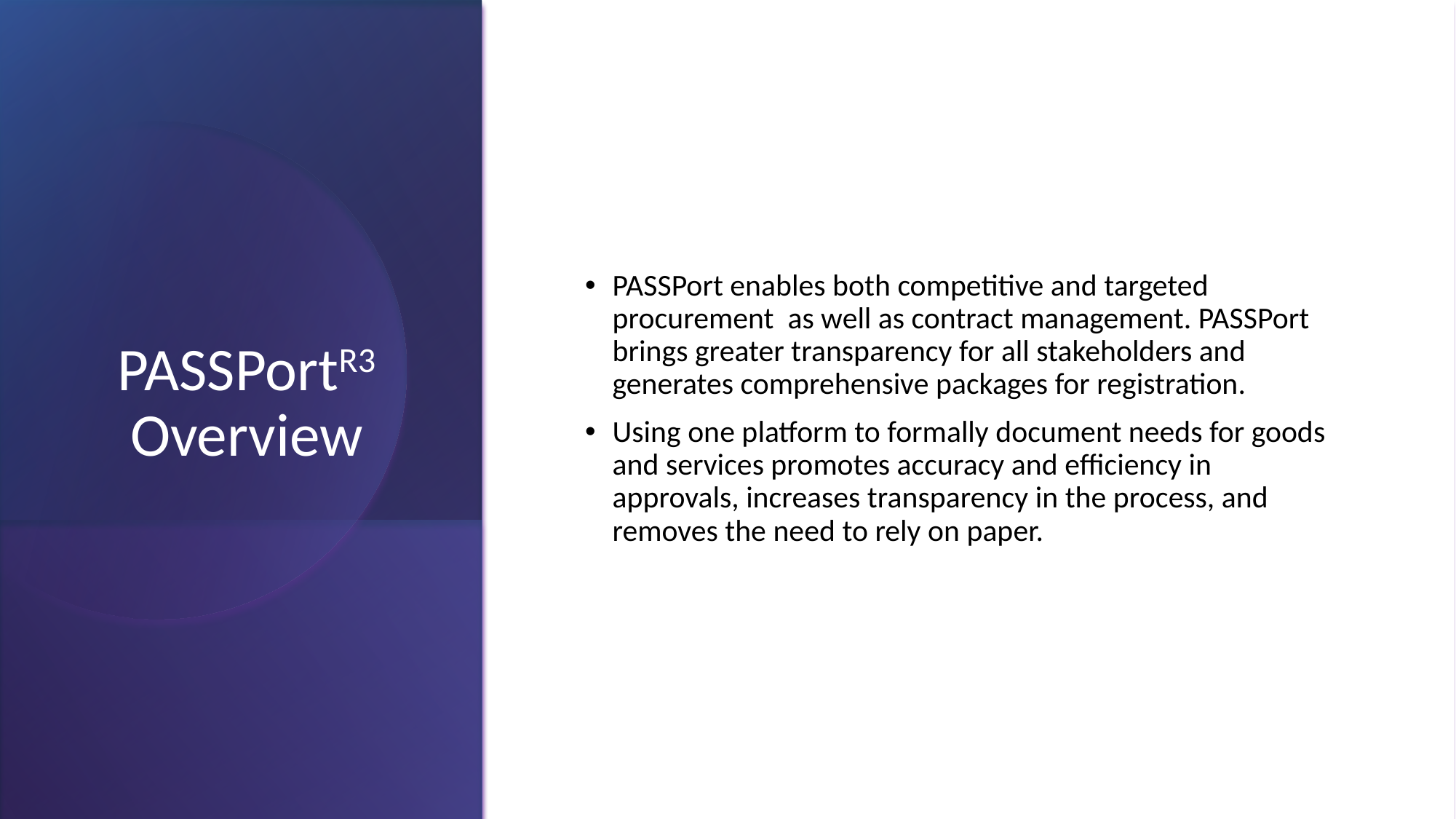

# PASSPortR3 Overview
PASSPort enables both competitive and targeted procurement  as well as contract management. PASSPort brings greater transparency for all stakeholders and generates comprehensive packages for registration.
Using one platform to formally document needs for goods and services promotes accuracy and efficiency in approvals, increases transparency in the process, and removes the need to rely on paper.